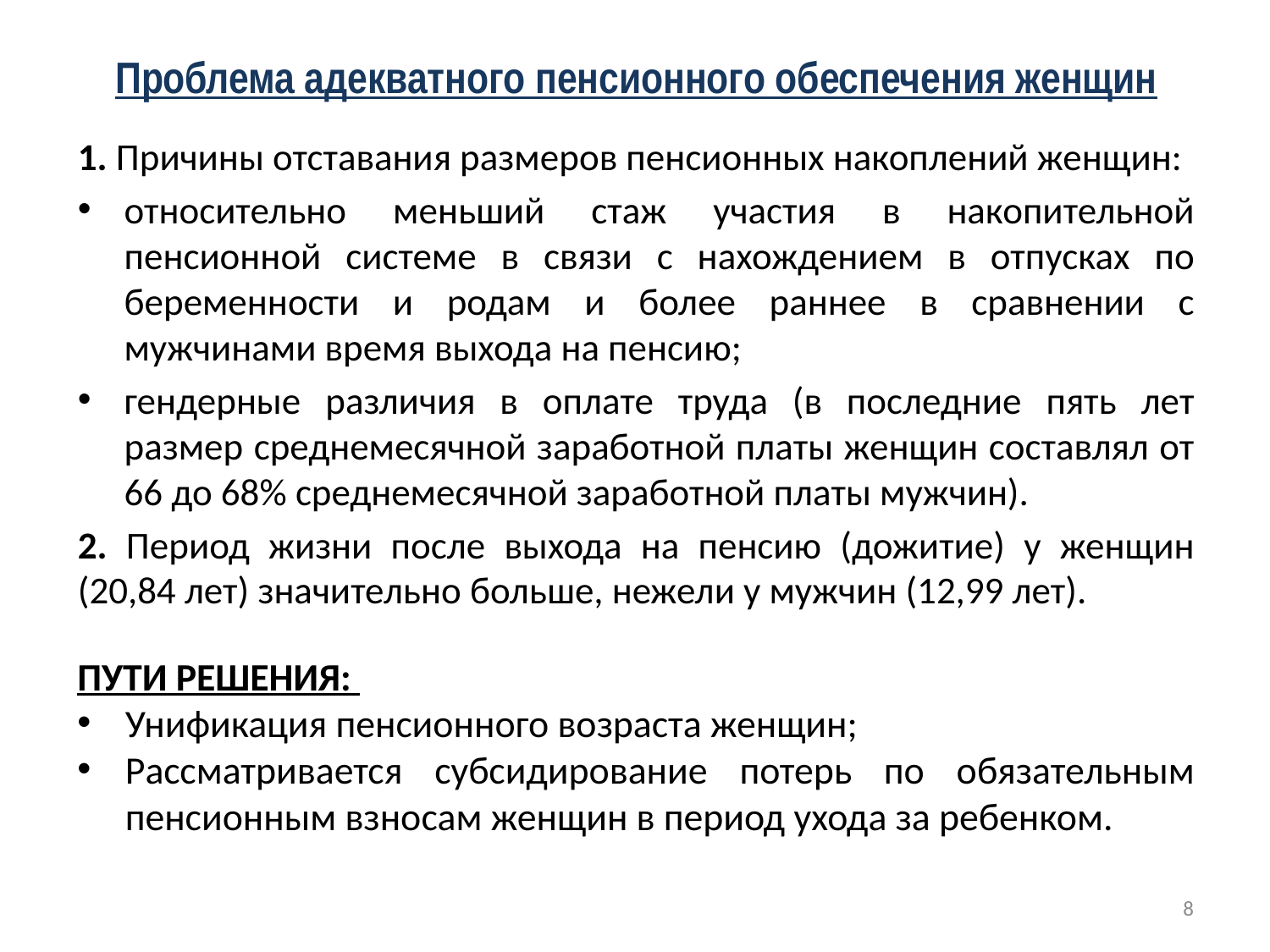

# Проблема адекватного пенсионного обеспечения женщин
1. Причины отставания размеров пенсионных накоплений женщин:
относительно меньший стаж участия в накопительной пенсионной системе в связи с нахождением в отпусках по беременности и родам и более раннее в сравнении с мужчинами время выхода на пенсию;
гендерные различия в оплате труда (в последние пять лет размер среднемесячной заработной платы женщин составлял от 66 до 68% среднемесячной заработной платы мужчин).
2. Период жизни после выхода на пенсию (дожитие) у женщин (20,84 лет) значительно больше, нежели у мужчин (12,99 лет).

ПУТИ РЕШЕНИЯ:
Унификация пенсионного возраста женщин;
Рассматривается субсидирование потерь по обязательным пенсионным взносам женщин в период ухода за ребенком.
8